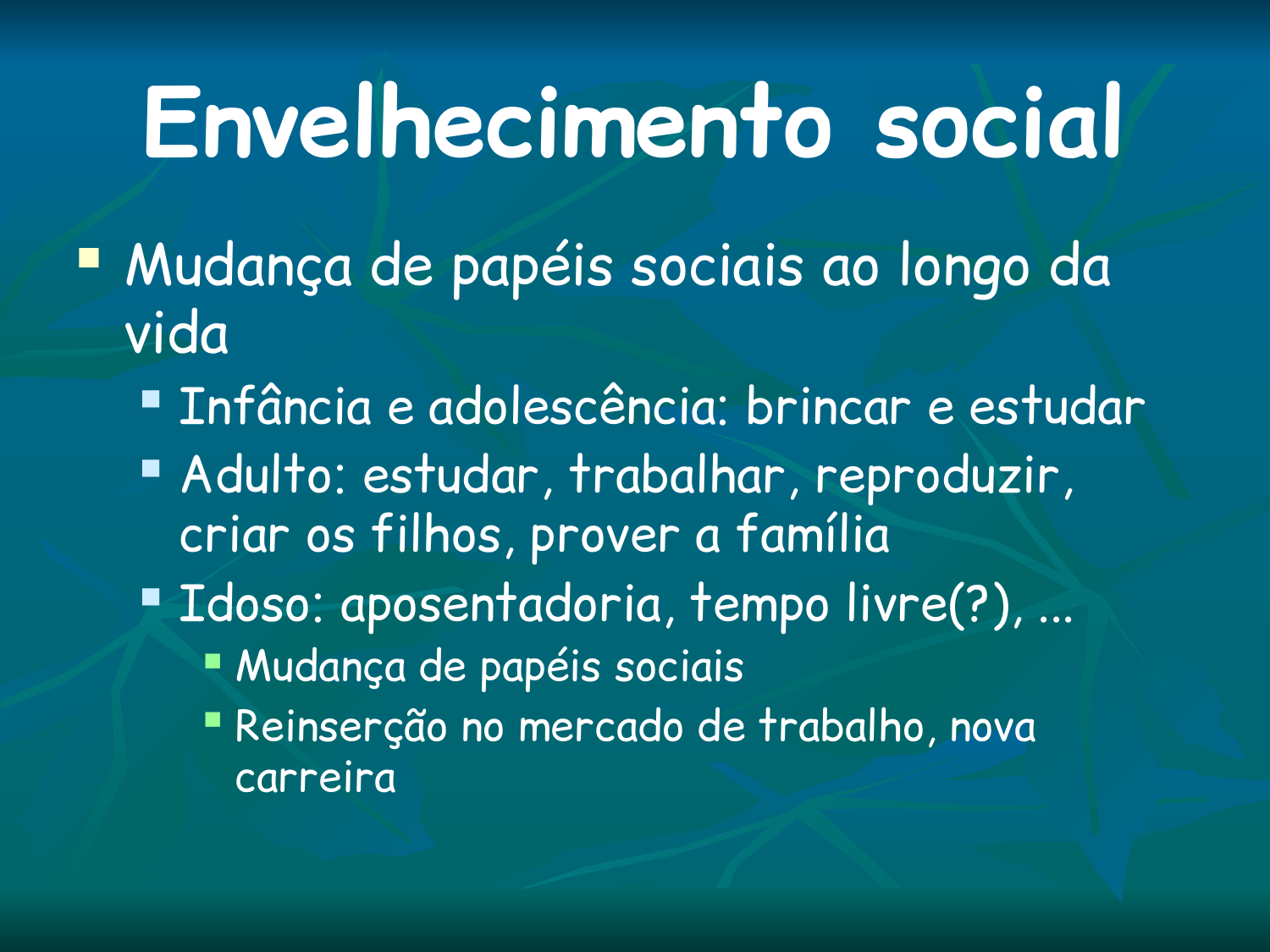

# Envelhecimento social
Mudança de papéis sociais ao longo da vida
Infância e adolescência: brincar e estudar
Adulto: estudar, trabalhar, reproduzir, criar os filhos, prover a família
Idoso: aposentadoria, tempo livre(?), ...
Mudança de papéis sociais
Reinserção no mercado de trabalho, nova carreira